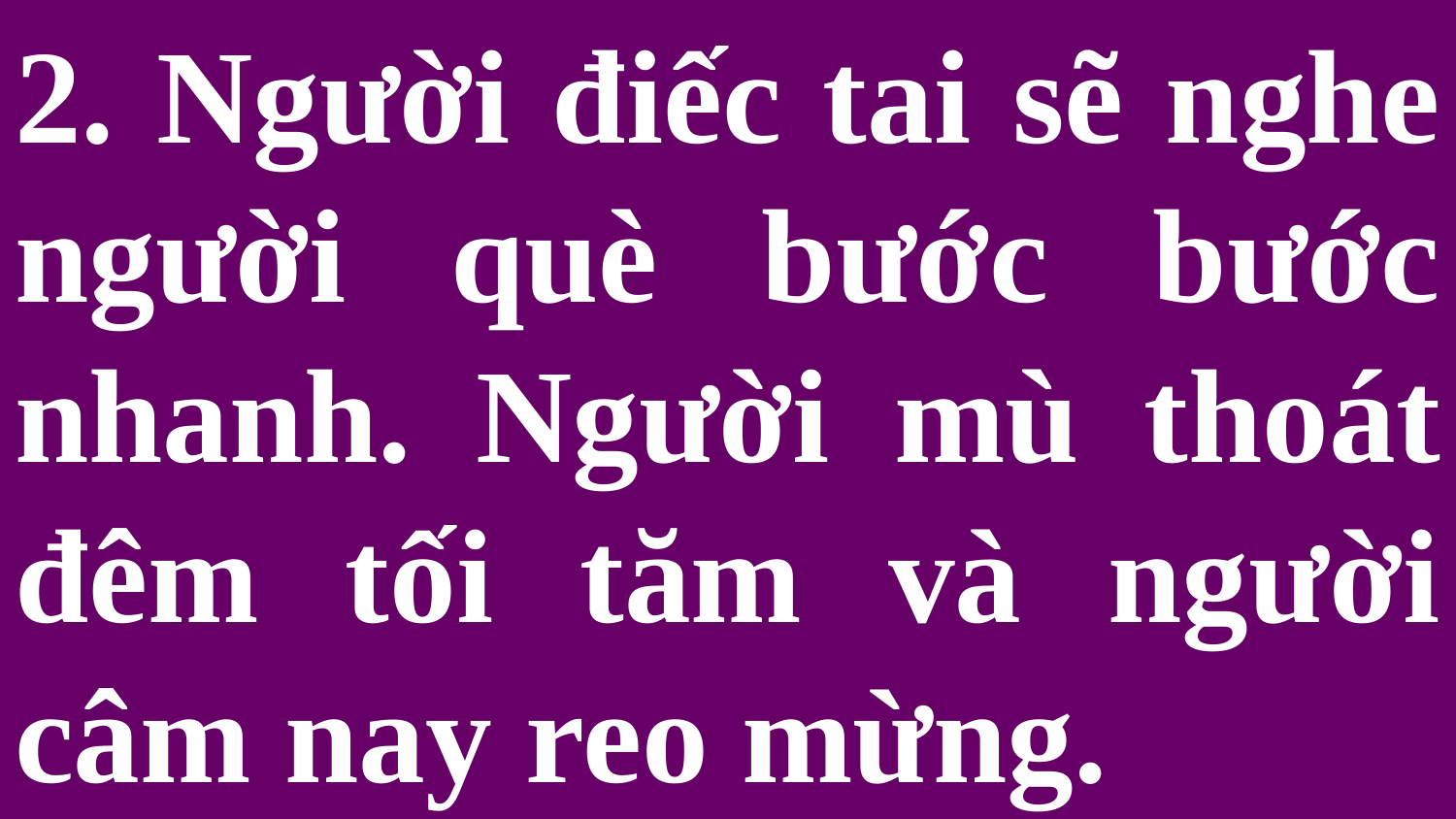

# 2. Người điếc tai sẽ nghe người què bước bước nhanh. Người mù thoát đêm tối tăm và người câm nay reo mừng.